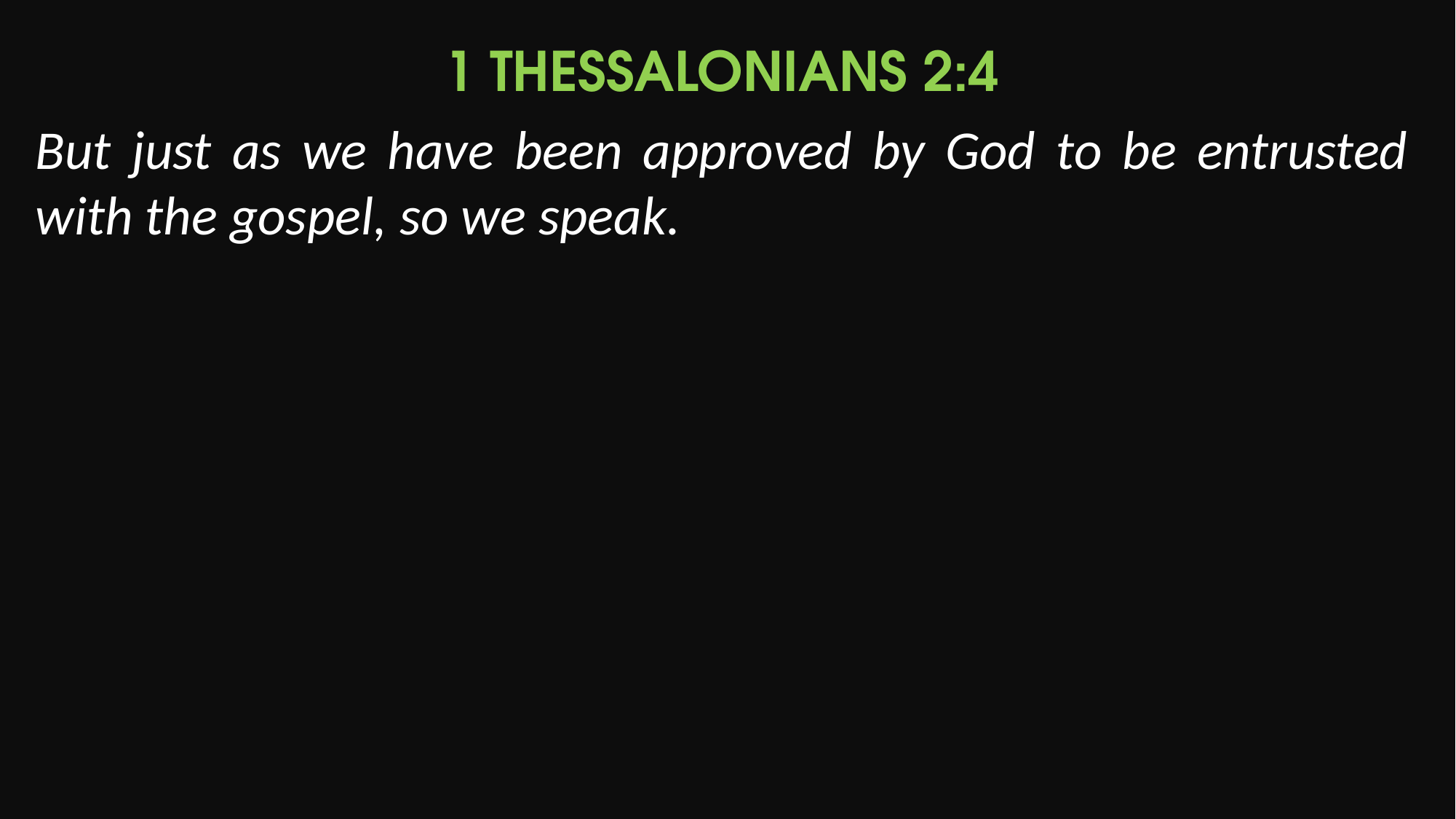

1 Thessalonians 2:4
But just as we have been approved by God to be entrusted with the gospel, so we speak.